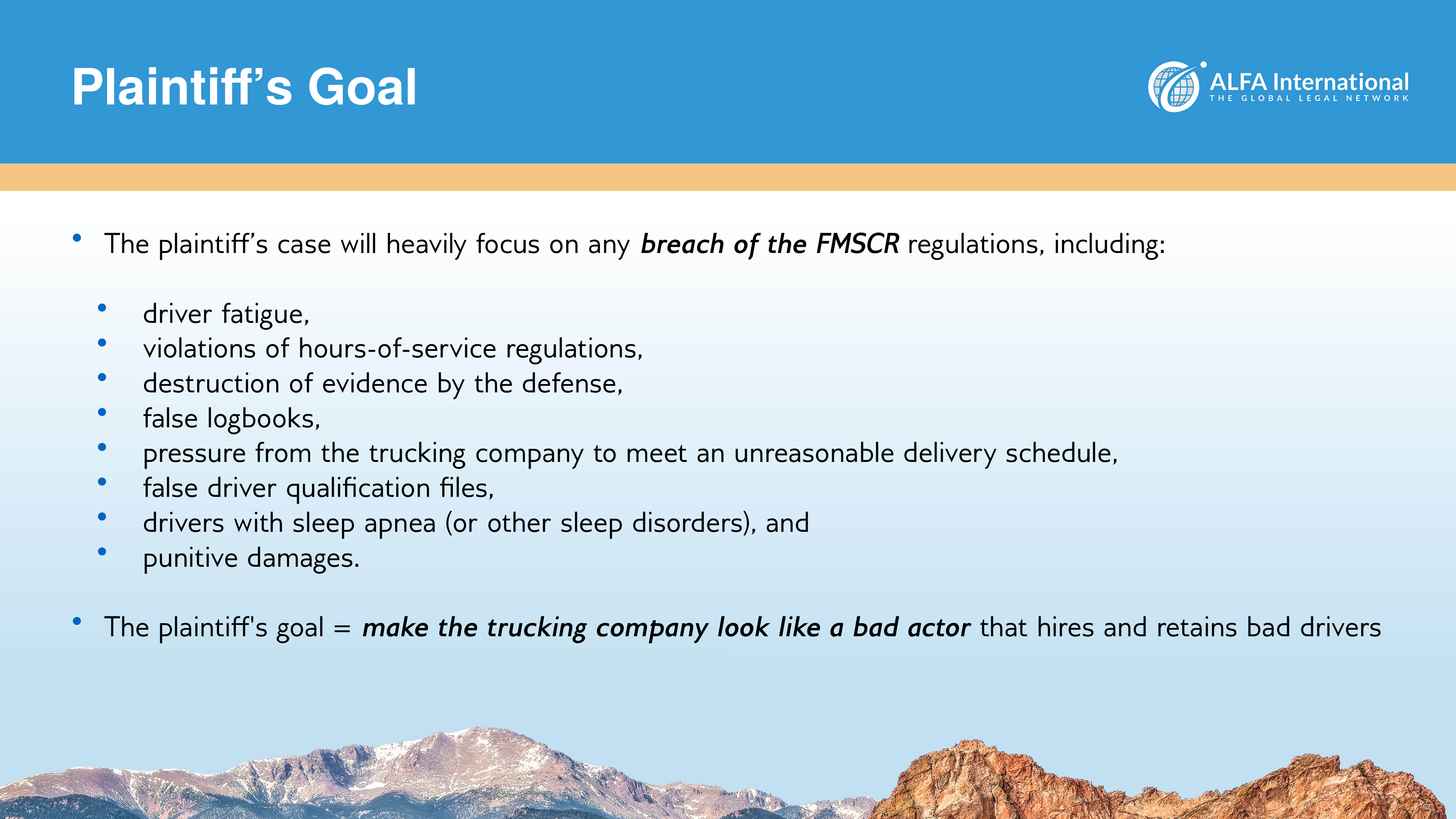

# Plaintiff’s Goal
The plaintiff’s case will heavily focus on any breach of the FMSCR regulations, including:

driver fatigue,
violations of hours-of-service regulations,
destruction of evidence by the defense,
false logbooks,
pressure from the trucking company to meet an unreasonable delivery schedule,
false driver qualification files,
drivers with sleep apnea (or other sleep disorders), and
punitive damages.

The plaintiff's goal = make the trucking company look like a bad actor that hires and retains bad drivers